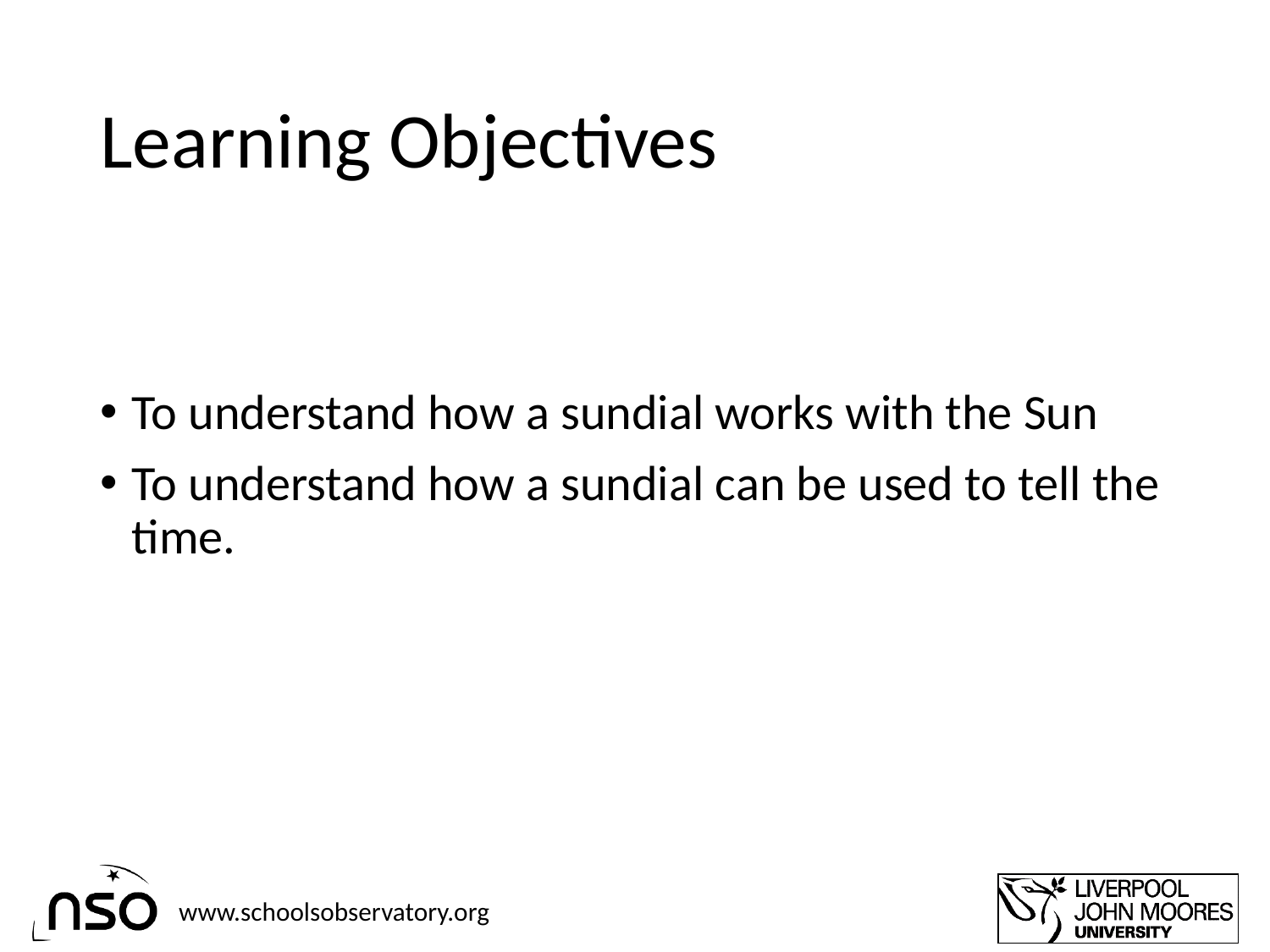

# Learning Objectives
To understand how a sundial works with the Sun
To understand how a sundial can be used to tell the time.